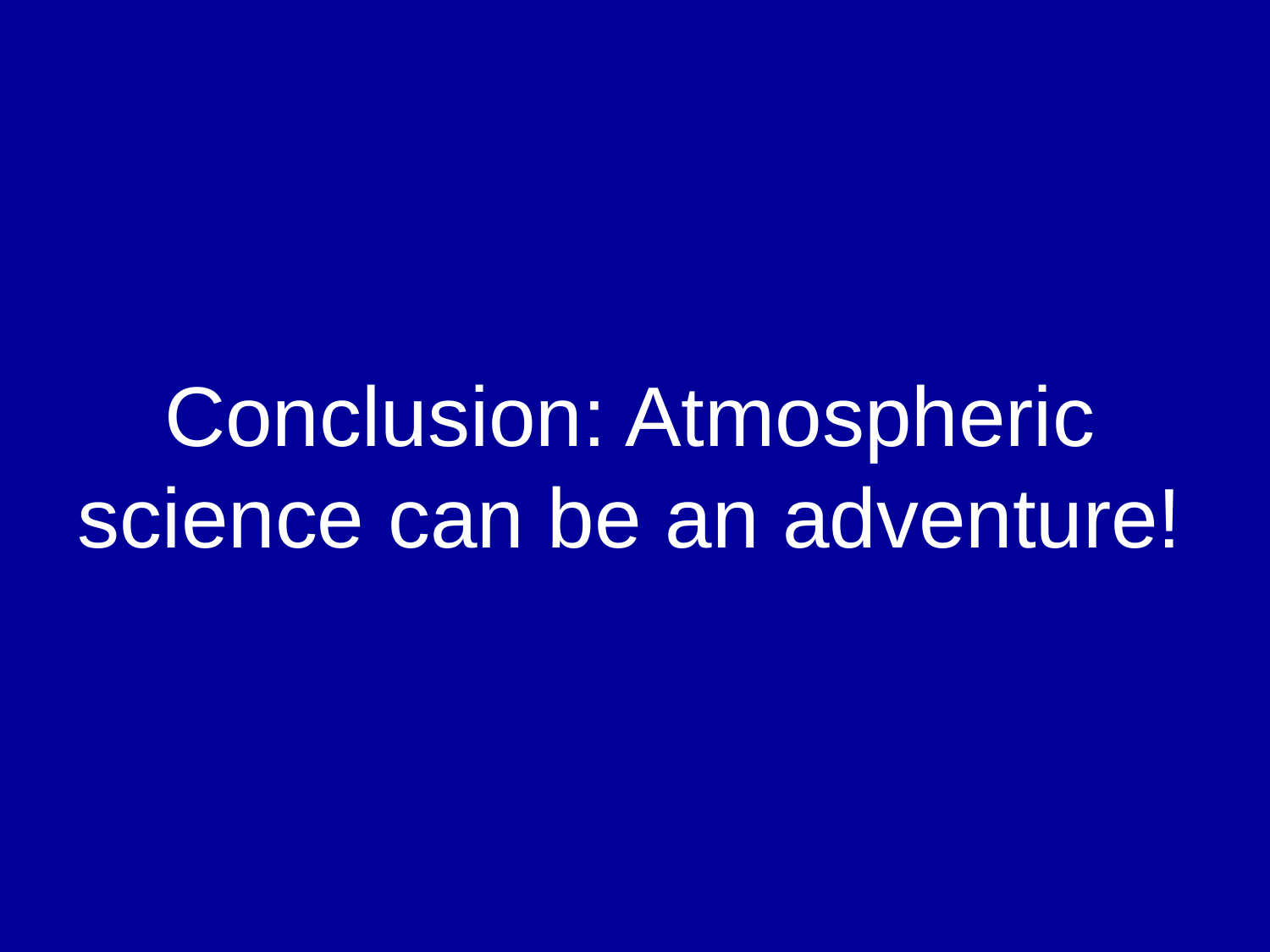

Conclusion: Atmospheric science can be an adventure!